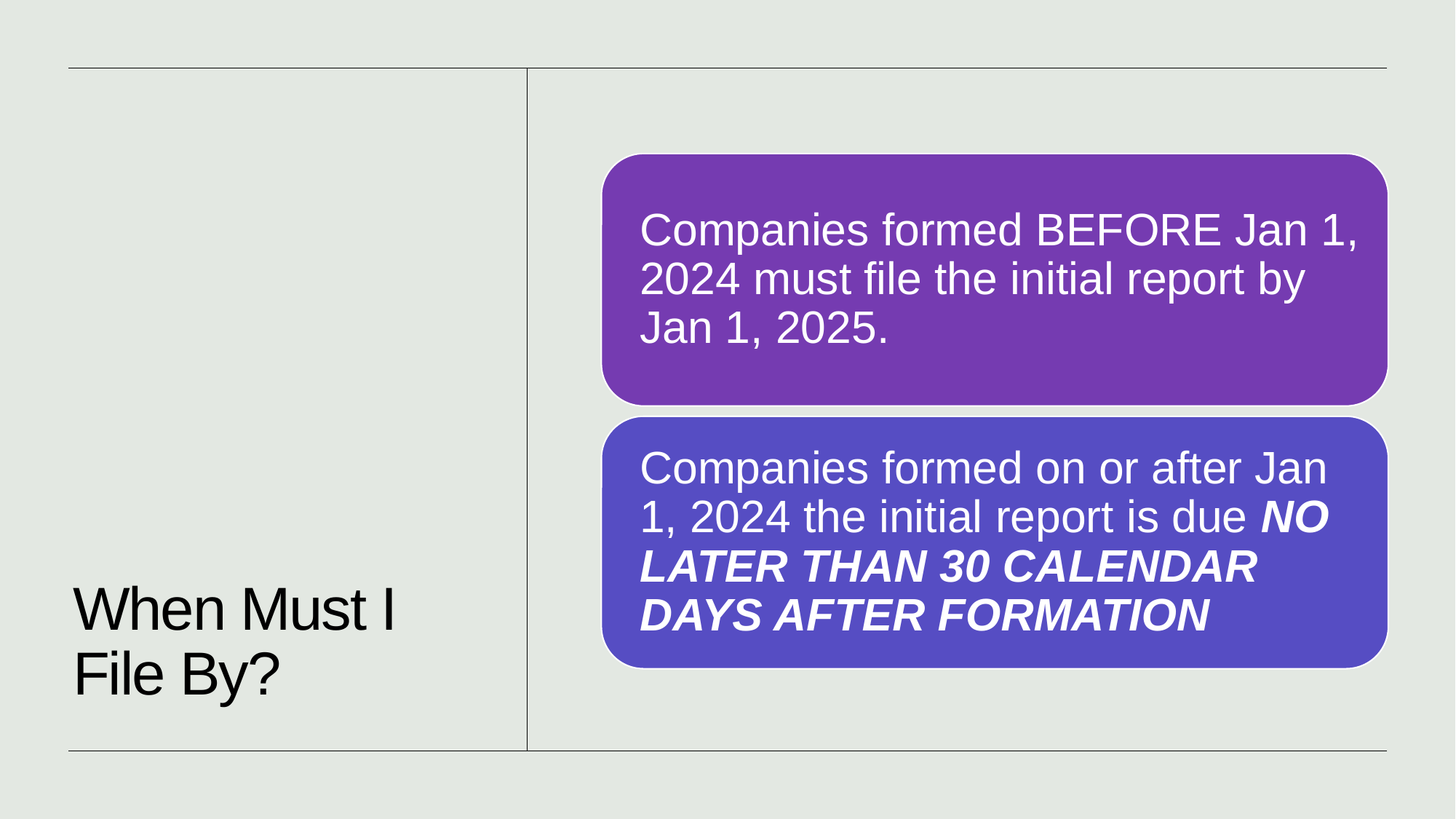

# When Must I File By?
Companies formed BEFORE Jan 1, 2024 must file the initial report by Jan 1, 2025.
Companies formed on or after Jan 1, 2024 the initial report is due NO LATER THAN 30 CALENDAR DAYS AFTER FORMATION